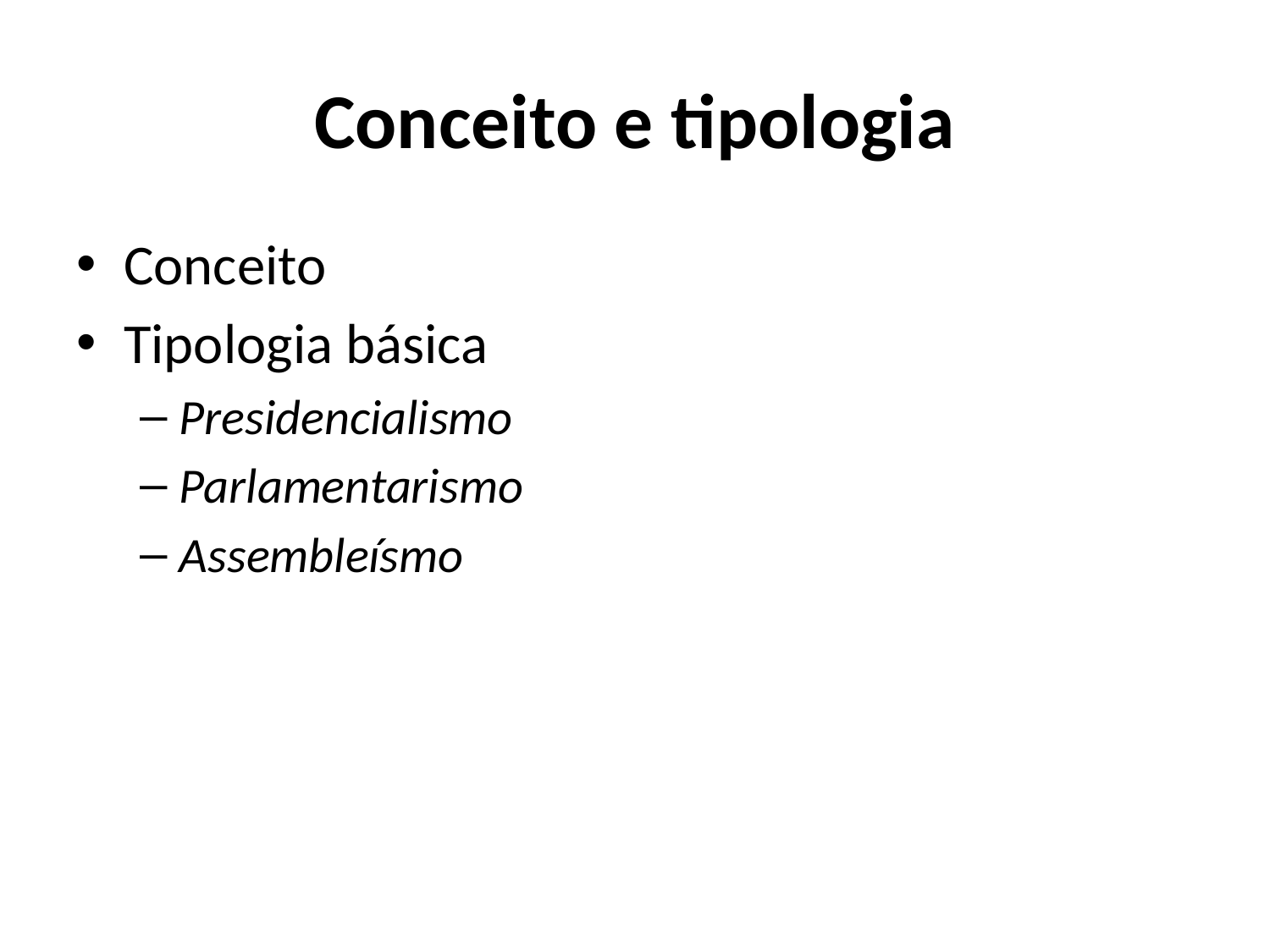

# Conceito e tipologia
Conceito
Tipologia básica
Presidencialismo
Parlamentarismo
Assembleísmo